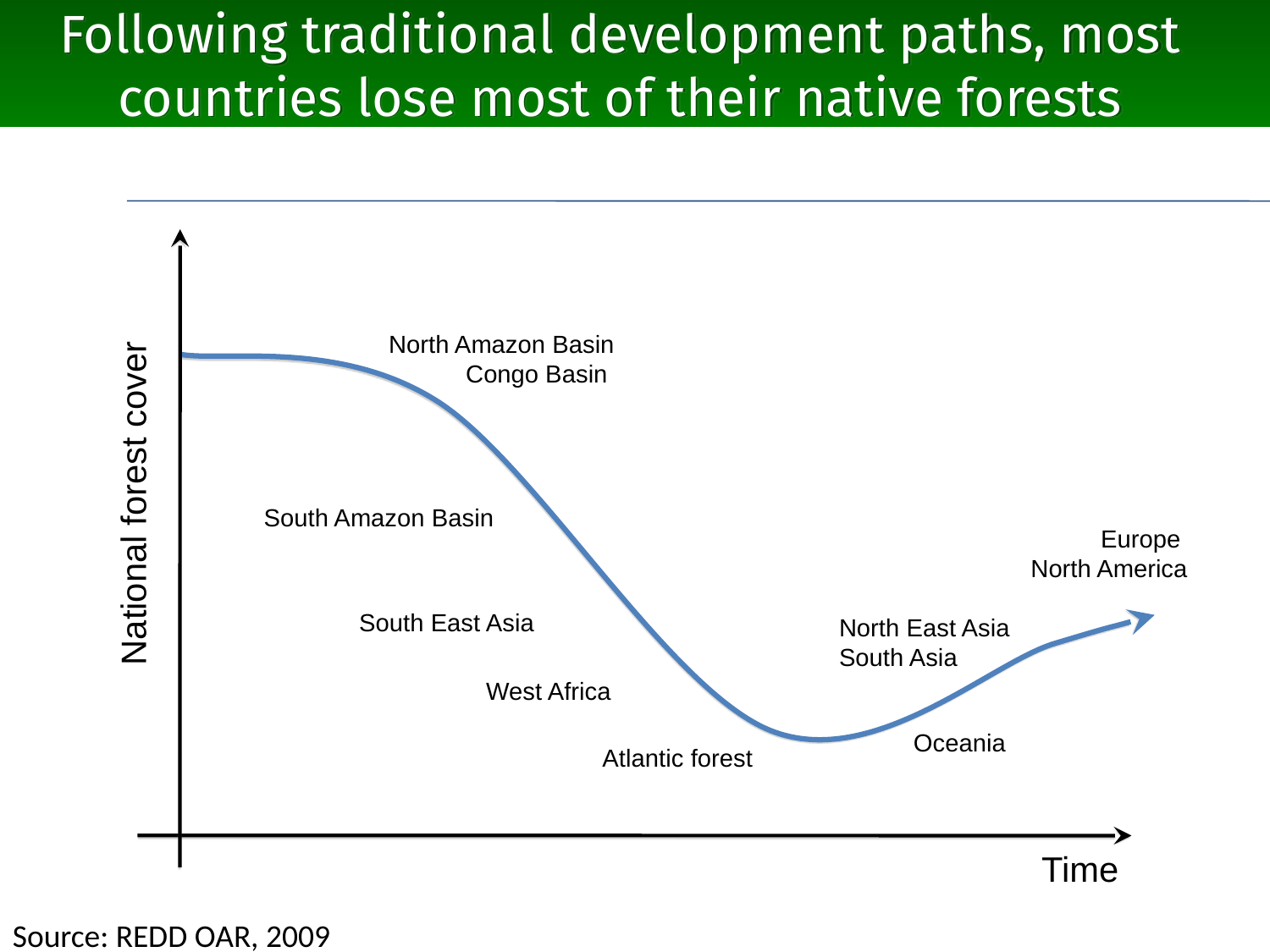

# Following traditional development paths, most countries lose most of their native forests

North Amazon Basin
Congo Basin

South Amazon Basin
National forest cover
Europe
North America
South East Asia
North East Asia
South Asia
West Africa
Oceania
Atlantic forest

Time
Source: REDD OAR, 2009